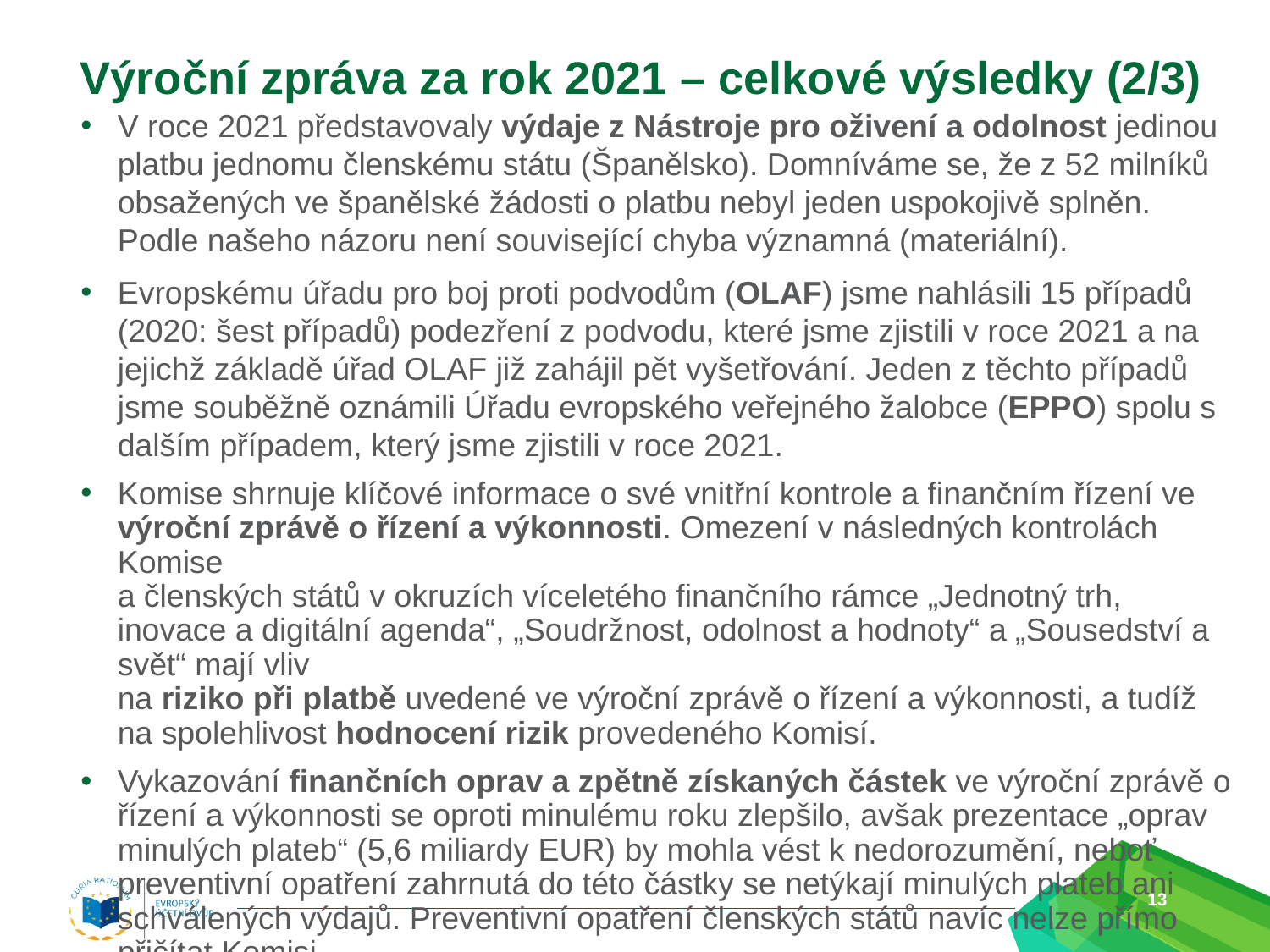

# Výroční zpráva za rok 2021 – celkové výsledky (2/3)
V roce 2021 představovaly výdaje z Nástroje pro oživení a odolnost jedinou platbu jednomu členskému státu (Španělsko). Domníváme se, že z 52 milníků obsažených ve španělské žádosti o platbu nebyl jeden uspokojivě splněn. Podle našeho názoru není související chyba významná (materiální).
Evropskému úřadu pro boj proti podvodům (OLAF) jsme nahlásili 15 případů (2020: šest případů) podezření z podvodu, které jsme zjistili v roce 2021 a na jejichž základě úřad OLAF již zahájil pět vyšetřování. Jeden z těchto případů jsme souběžně oznámili Úřadu evropského veřejného žalobce (EPPO) spolu s dalším případem, který jsme zjistili v roce 2021.
Komise shrnuje klíčové informace o své vnitřní kontrole a finančním řízení ve výroční zprávě o řízení a výkonnosti. Omezení v následných kontrolách Komise
a členských států v okruzích víceletého finančního rámce „Jednotný trh, inovace a digitální agenda“, „Soudržnost, odolnost a hodnoty“ a „Sousedství a svět“ mají vliv
na riziko při platbě uvedené ve výroční zprávě o řízení a výkonnosti, a tudíž na spolehlivost hodnocení rizik provedeného Komisí.
Vykazování finančních oprav a zpětně získaných částek ve výroční zprávě o řízení a výkonnosti se oproti minulému roku zlepšilo, avšak prezentace „oprav minulých plateb“ (5,6 miliardy EUR) by mohla vést k nedorozumění, neboť preventivní opatření zahrnutá do této částky se netýkají minulých plateb ani schválených výdajů. Preventivní opatření členských států navíc nelze přímo přičítat Komisi.
13